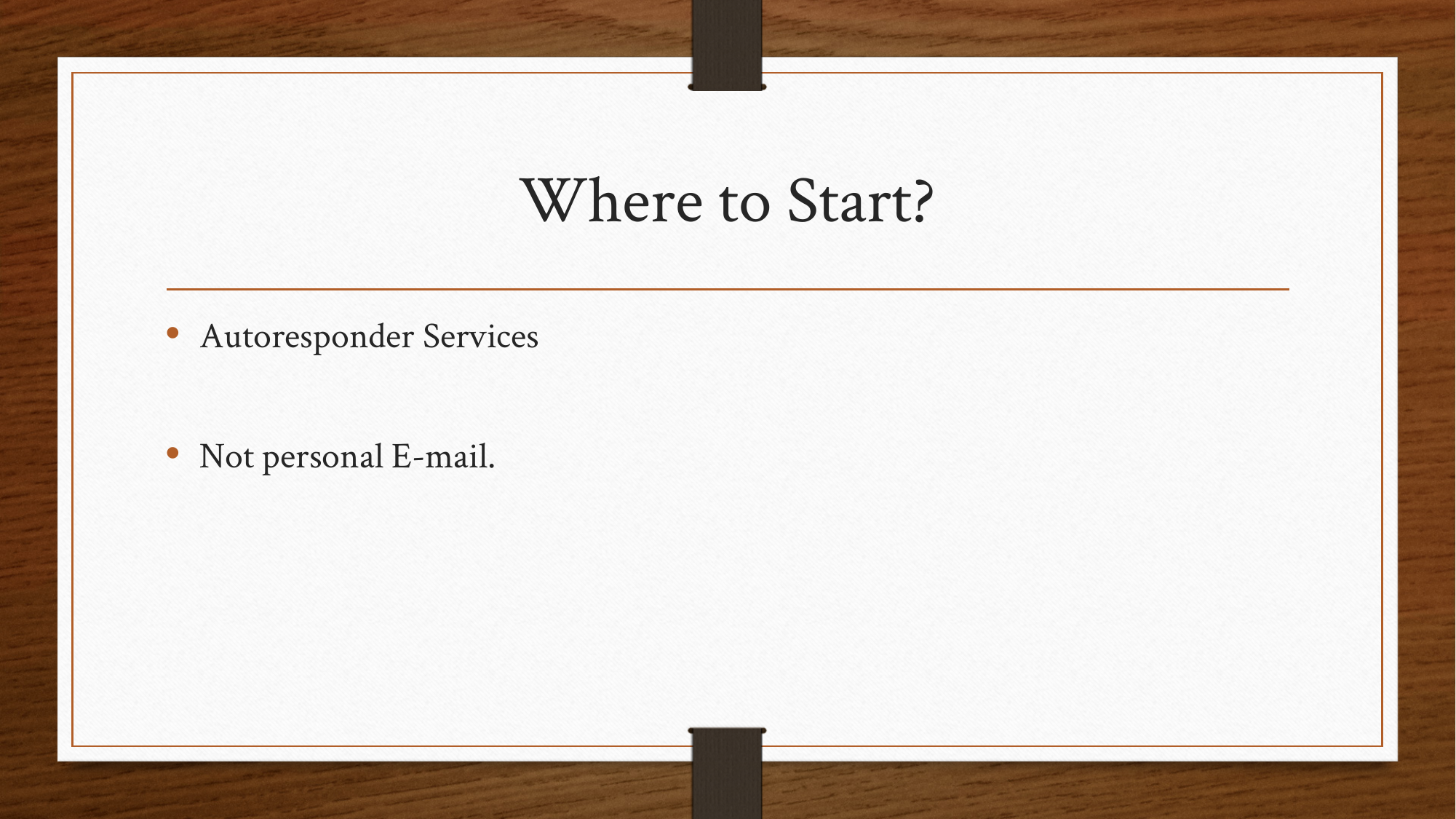

# Where to Start?
Autoresponder Services

Not personal E-mail.